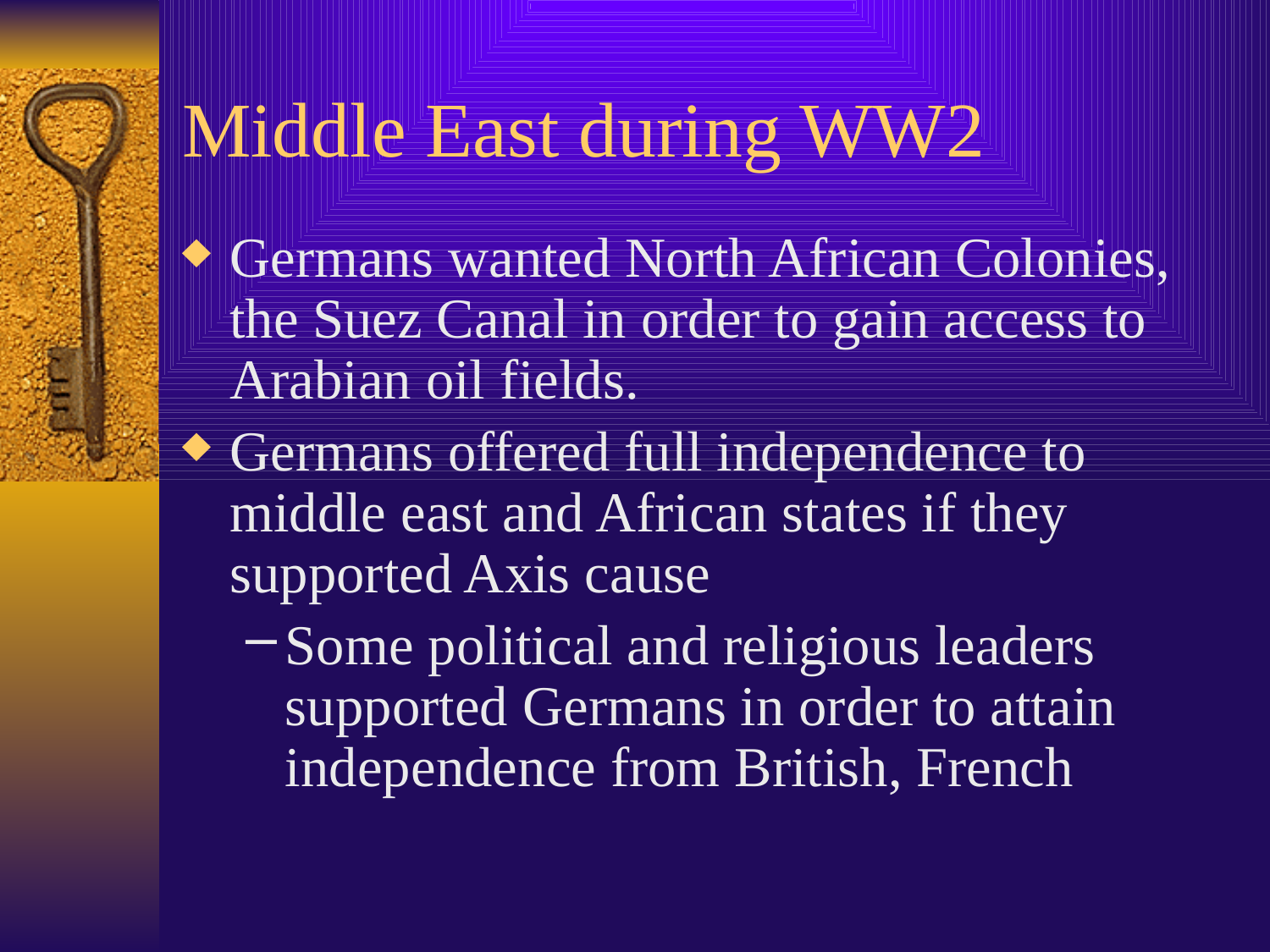

# Middle East during WW2
Germans wanted North African Colonies, the Suez Canal in order to gain access to Arabian oil fields.
Germans offered full independence to middle east and African states if they supported Axis cause
Some political and religious leaders supported Germans in order to attain independence from British, French